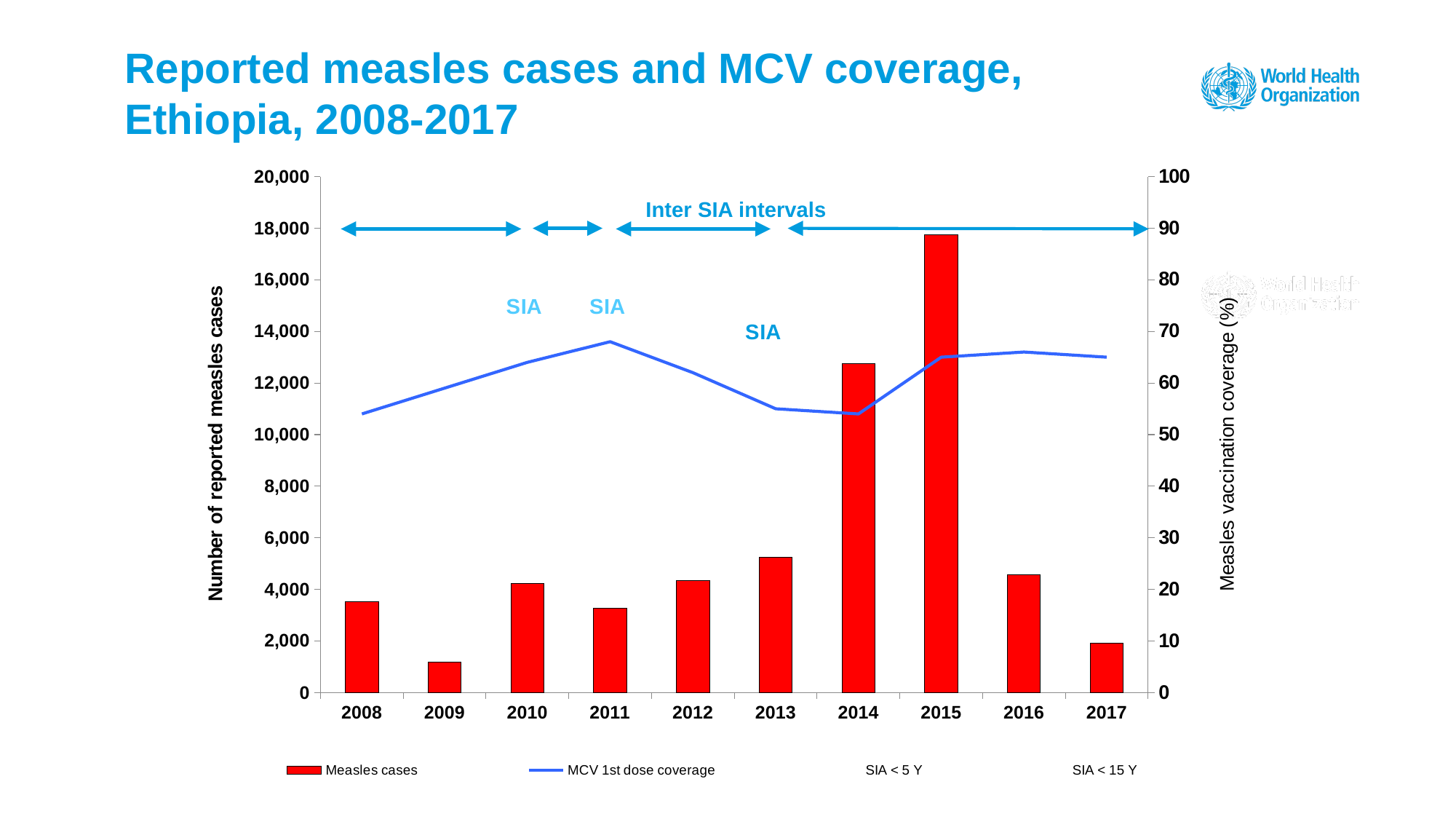

Reported measles cases and MCV coverage, Ethiopia, 2008-2017

### Chart

| Category | Measles cases | MCV 1st dose coverage | SIA < 5 Y | SIA < 15 Y |
|---|---|---|---|---|
| 2008 | 3511.0 | 54.0 | None | None |
| 2009 | 1176.0 | 59.0 | None | None |
| 2010 | 4235.0 | 64.0 | 80.0 | None |
| 2011 | 3255.0 | 68.0 | 80.0 | None |
| 2012 | 4347.0 | 62.0 | None | None |
| 2013 | 5253.0 | 55.0 | None | 75.0 |
| 2014 | 12739.0 | 54.0 | None | None |
| 2015 | 17745.0 | 65.0 | None | None |
| 2016 | 4579.0 | 66.0 | None | None |
| 2017 | 1921.0 | 65.0 | None | None |
Inter SIA intervals